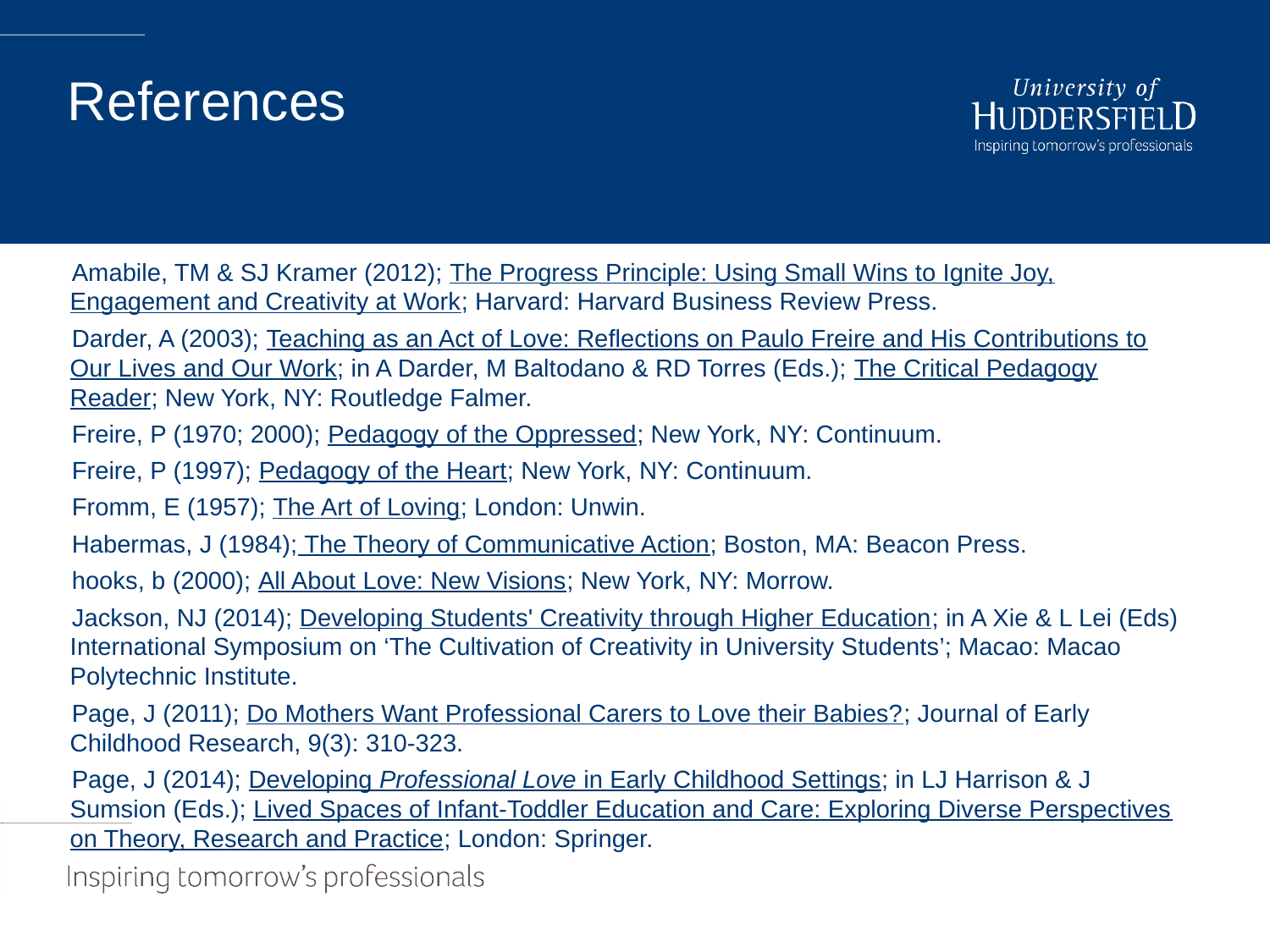

# References
Amabile, TM & SJ Kramer (2012); The Progress Principle: Using Small Wins to Ignite Joy, Engagement and Creativity at Work; Harvard: Harvard Business Review Press.
Darder, A (2003); Teaching as an Act of Love: Reflections on Paulo Freire and His Contributions to Our Lives and Our Work; in A Darder, M Baltodano & RD Torres (Eds.); The Critical Pedagogy Reader; New York, NY: Routledge Falmer.
Freire, P (1970; 2000); Pedagogy of the Oppressed; New York, NY: Continuum.
Freire, P (1997); Pedagogy of the Heart; New York, NY: Continuum.
Fromm, E (1957); The Art of Loving; London: Unwin.
Habermas, J (1984); The Theory of Communicative Action; Boston, MA: Beacon Press.
hooks, b (2000); All About Love: New Visions; New York, NY: Morrow.
Jackson, NJ (2014); Developing Students' Creativity through Higher Education; in A Xie & L Lei (Eds) International Symposium on ‘The Cultivation of Creativity in University Students’; Macao: Macao Polytechnic Institute.
Page, J (2011); Do Mothers Want Professional Carers to Love their Babies?; Journal of Early Childhood Research, 9(3): 310-323.
Page, J (2014); Developing Professional Love in Early Childhood Settings; in LJ Harrison & J Sumsion (Eds.); Lived Spaces of Infant-Toddler Education and Care: Exploring Diverse Perspectives on Theory, Research and Practice; London: Springer.